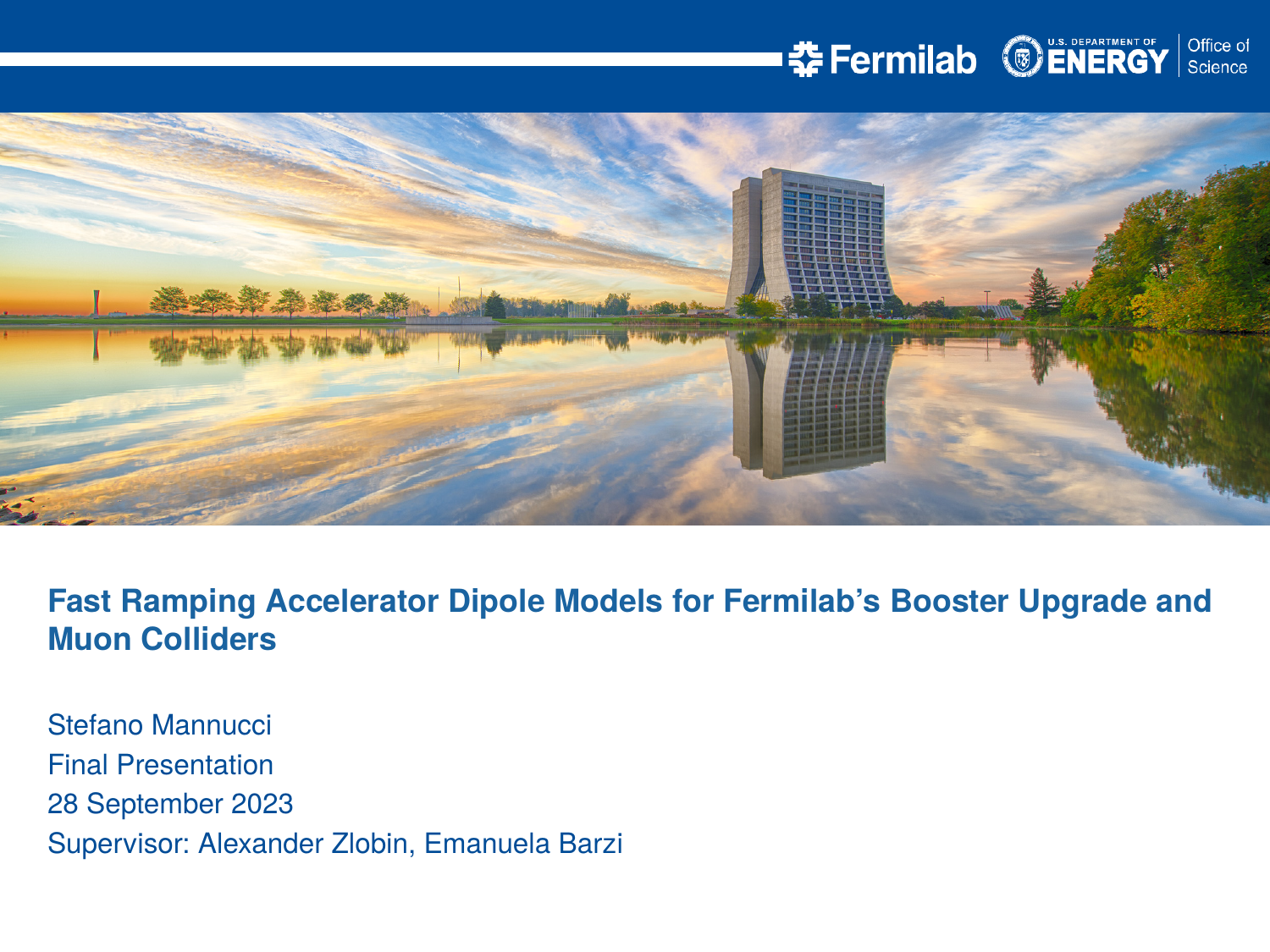

Fast Ramping Accelerator Dipole Models for Fermilab’s Booster Upgrade and Muon Colliders
Stefano Mannucci
Final Presentation
28 September 2023
Supervisor: Alexander Zlobin, Emanuela Barzi